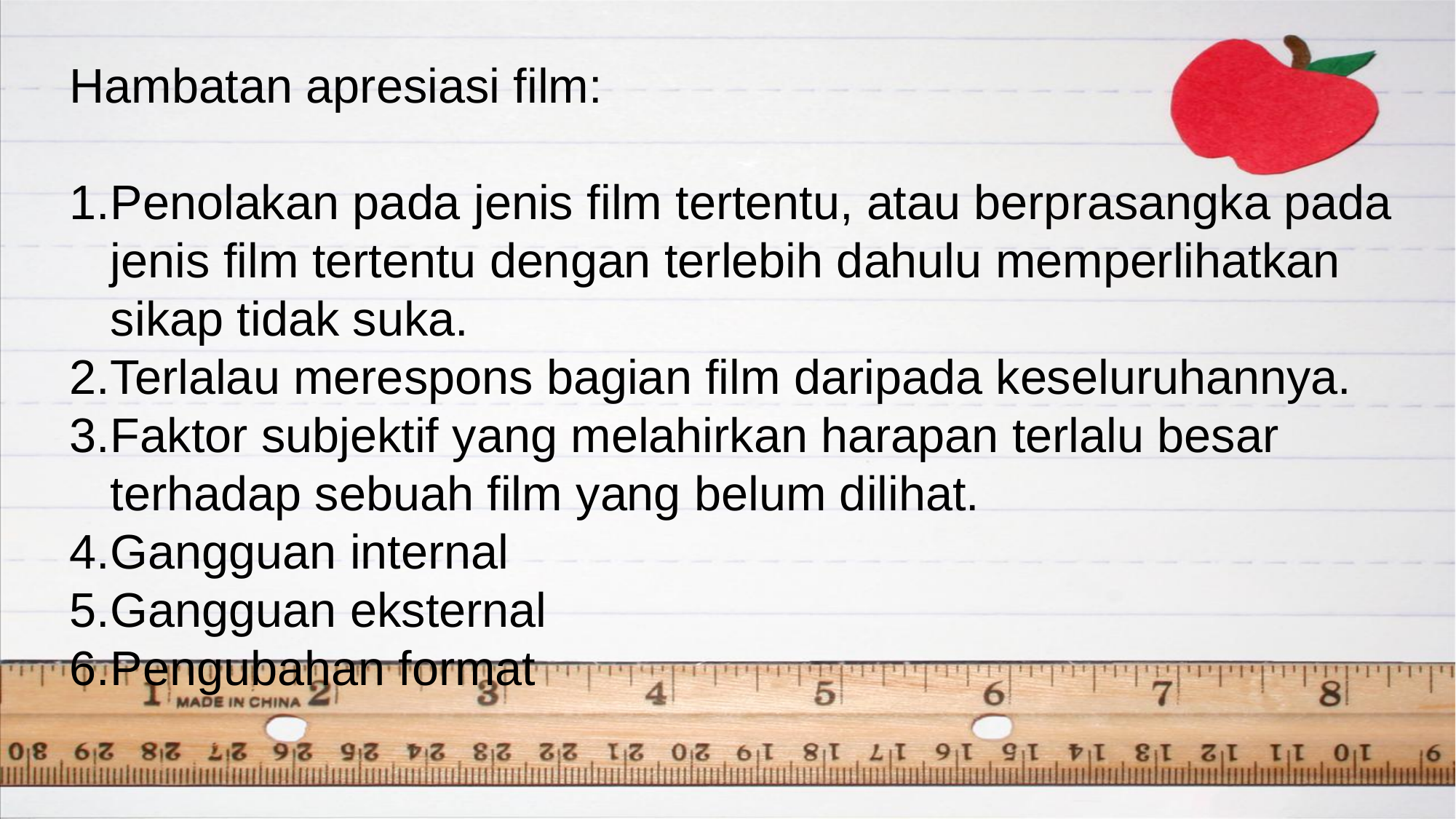

Hambatan apresiasi film:

Penolakan pada jenis film tertentu, atau berprasangka pada jenis film tertentu dengan terlebih dahulu memperlihatkan sikap tidak suka.
Terlalau merespons bagian film daripada keseluruhannya.
Faktor subjektif yang melahirkan harapan terlalu besar terhadap sebuah film yang belum dilihat.
Gangguan internal
Gangguan eksternal
Pengubahan format